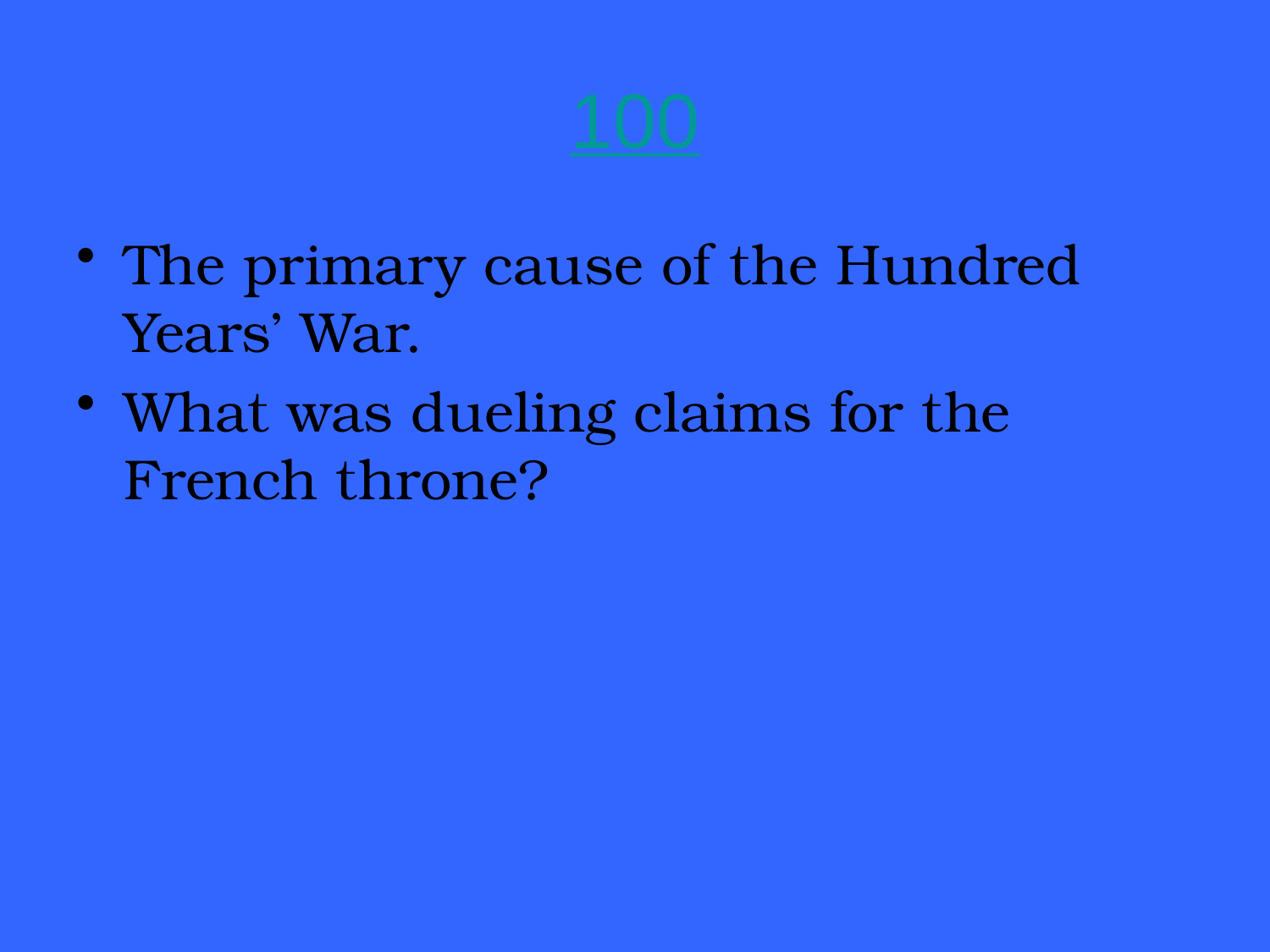

# 100
The primary cause of the Hundred Years’ War.
What was dueling claims for the French throne?